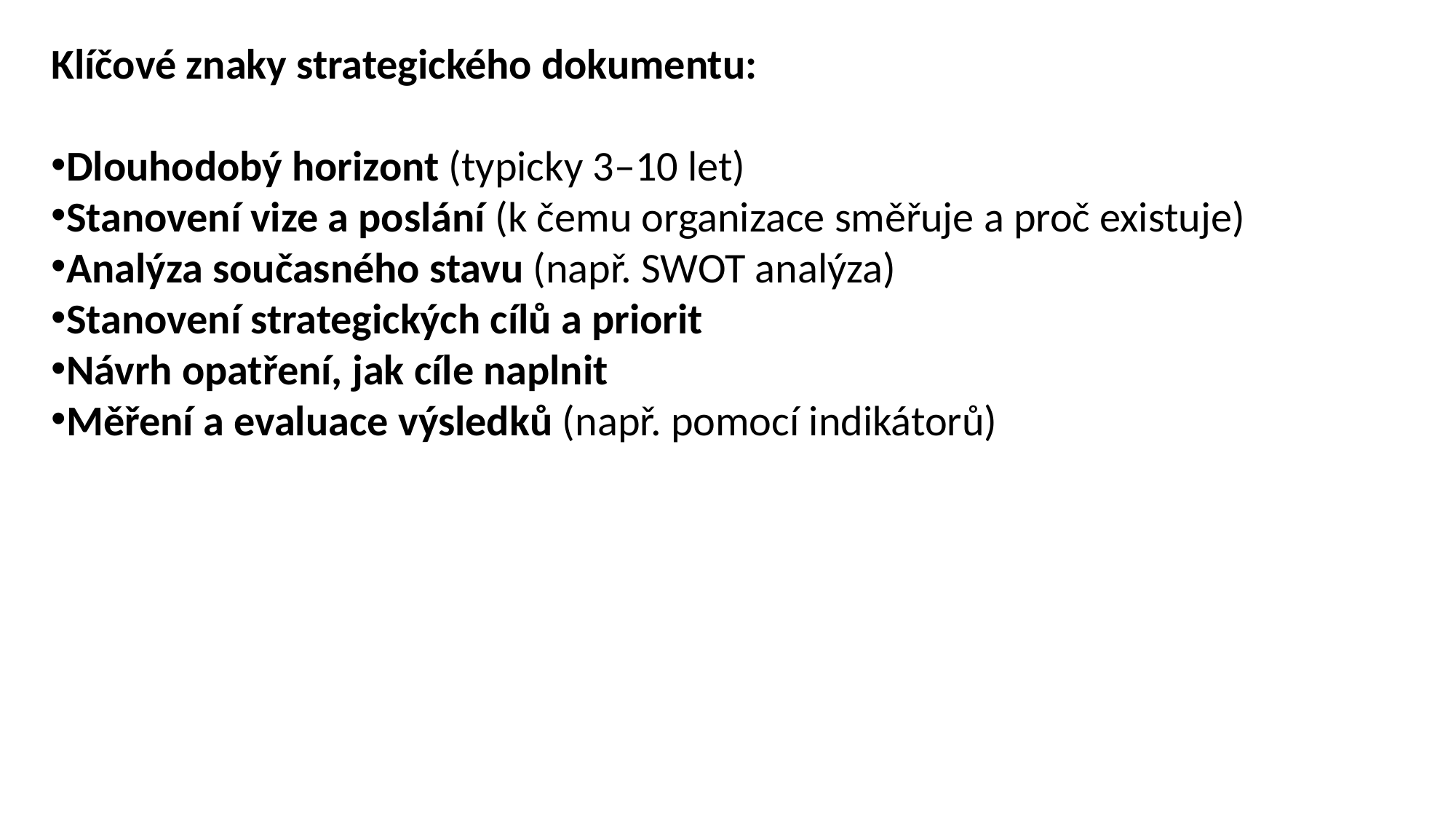

Klíčové znaky strategického dokumentu:

Dlouhodobý horizont (typicky 3–10 let)
Stanovení vize a poslání (k čemu organizace směřuje a proč existuje)
Analýza současného stavu (např. SWOT analýza)
Stanovení strategických cílů a priorit
Návrh opatření, jak cíle naplnit
Měření a evaluace výsledků (např. pomocí indikátorů)